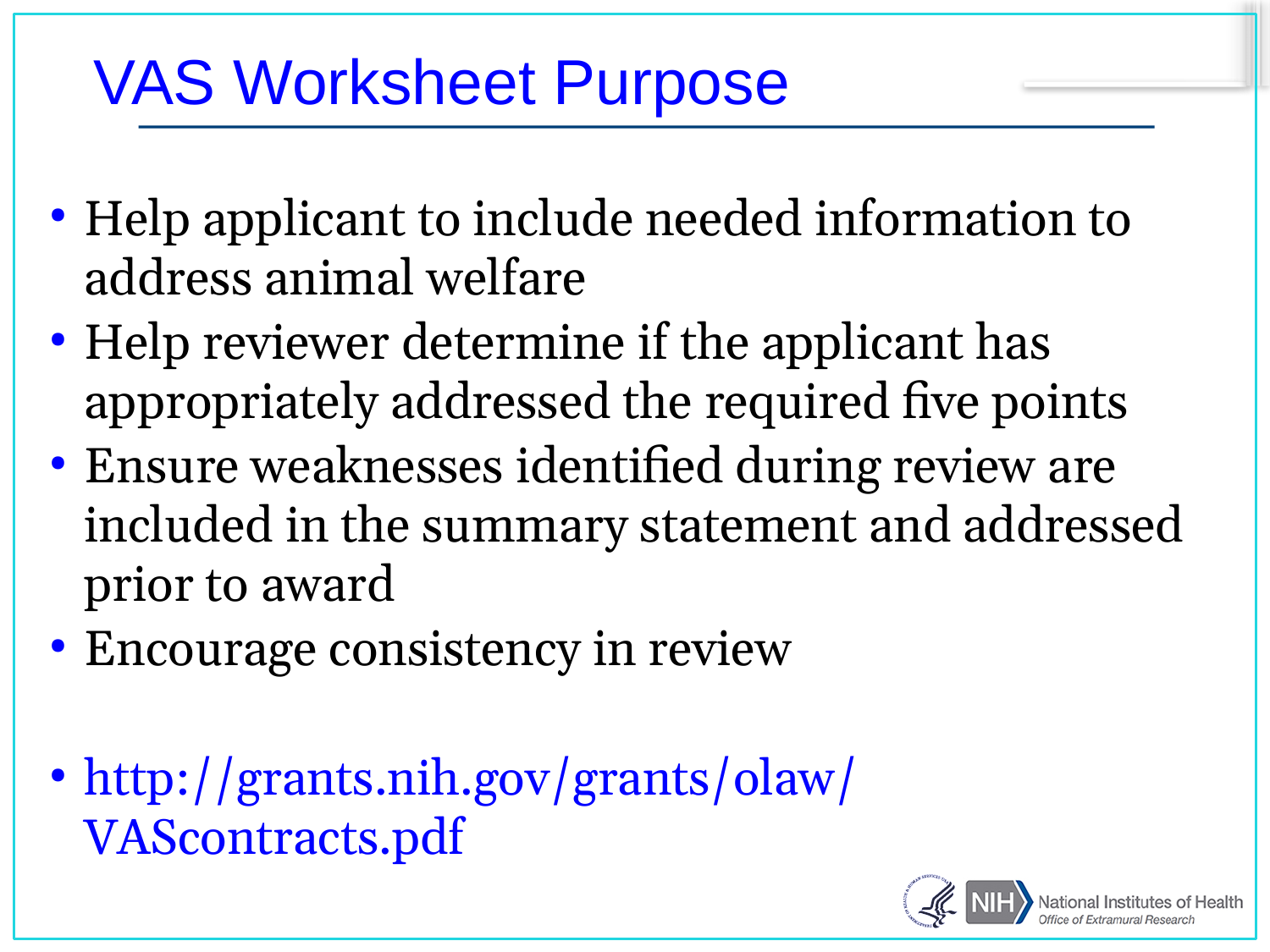

# VAS Worksheet Purpose

Help applicant to include needed information to address animal welfare
Help reviewer determine if the applicant has appropriately addressed the required five points
Ensure weaknesses identified during review are included in the summary statement and addressed prior to award
Encourage consistency in review

http://grants.nih.gov/grants/olaw/VAScontracts.pdf